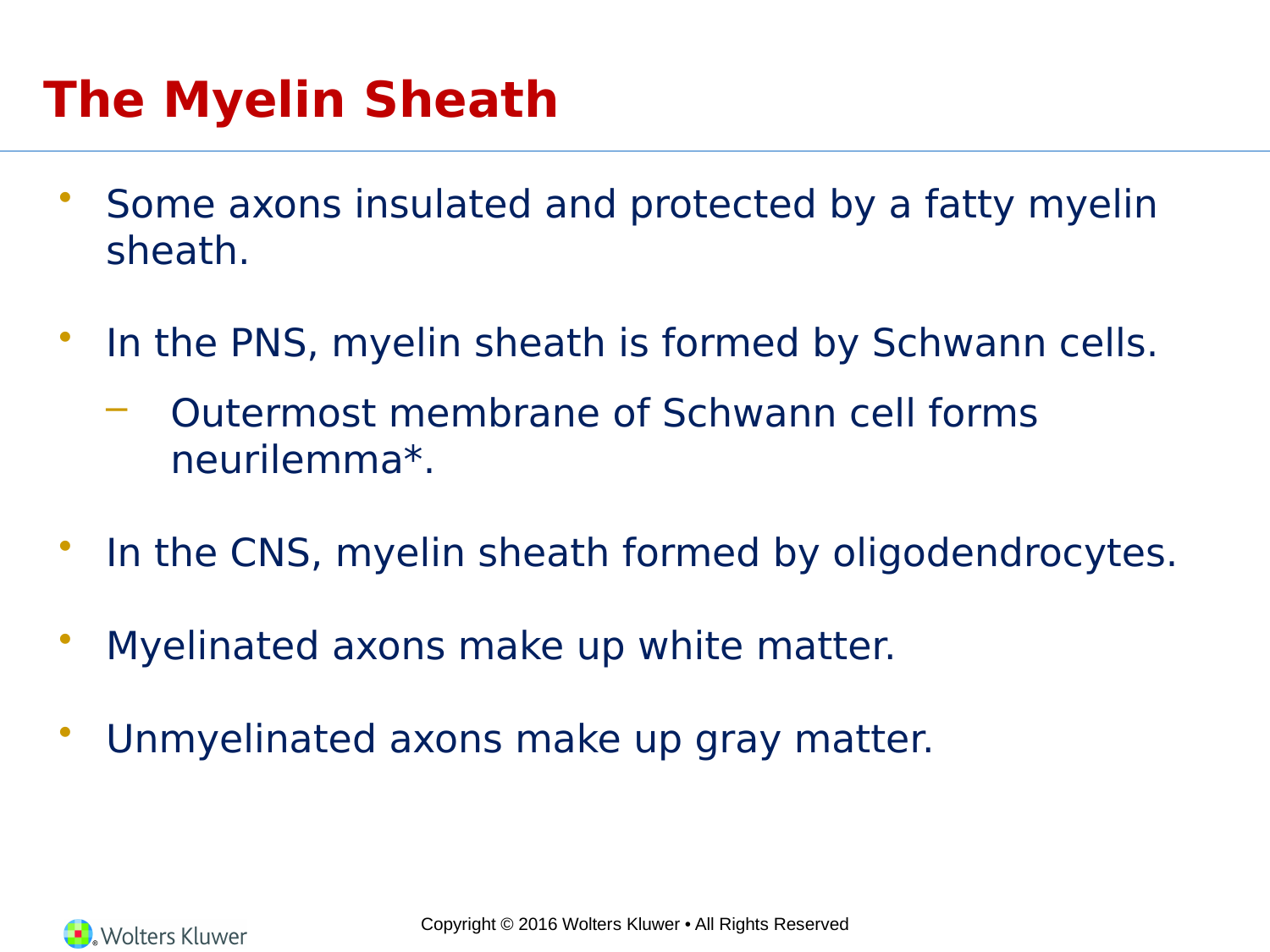

# The Myelin Sheath
Some axons insulated and protected by a fatty myelin sheath.
In the PNS, myelin sheath is formed by Schwann cells.
Outermost membrane of Schwann cell forms neurilemma*.
In the CNS, myelin sheath formed by oligodendrocytes.
Myelinated axons make up white matter.
Unmyelinated axons make up gray matter.